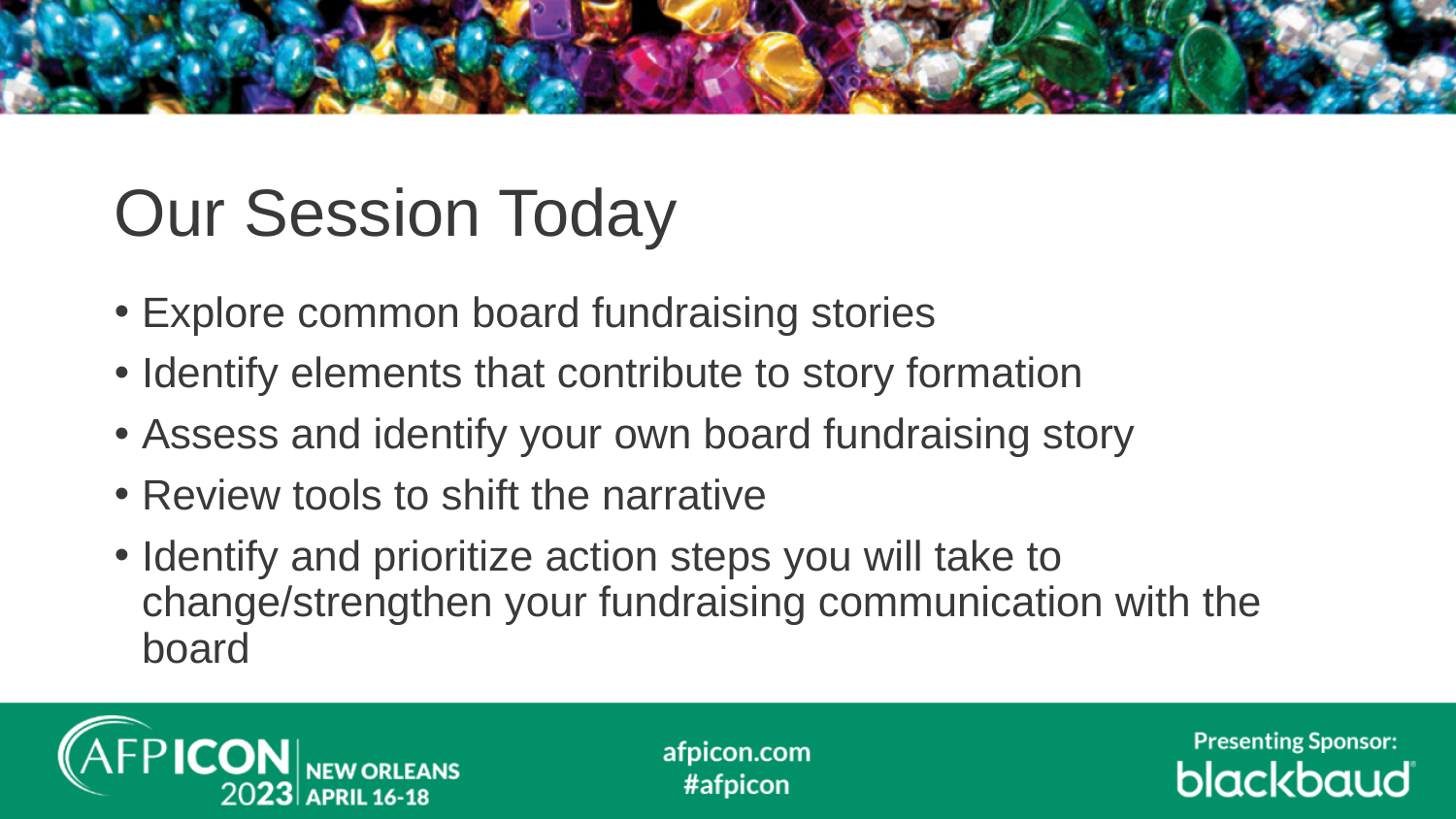

# Our Session Today
Explore common board fundraising stories
Identify elements that contribute to story formation
Assess and identify your own board fundraising story
Review tools to shift the narrative
Identify and prioritize action steps you will take to change/strengthen your fundraising communication with the board